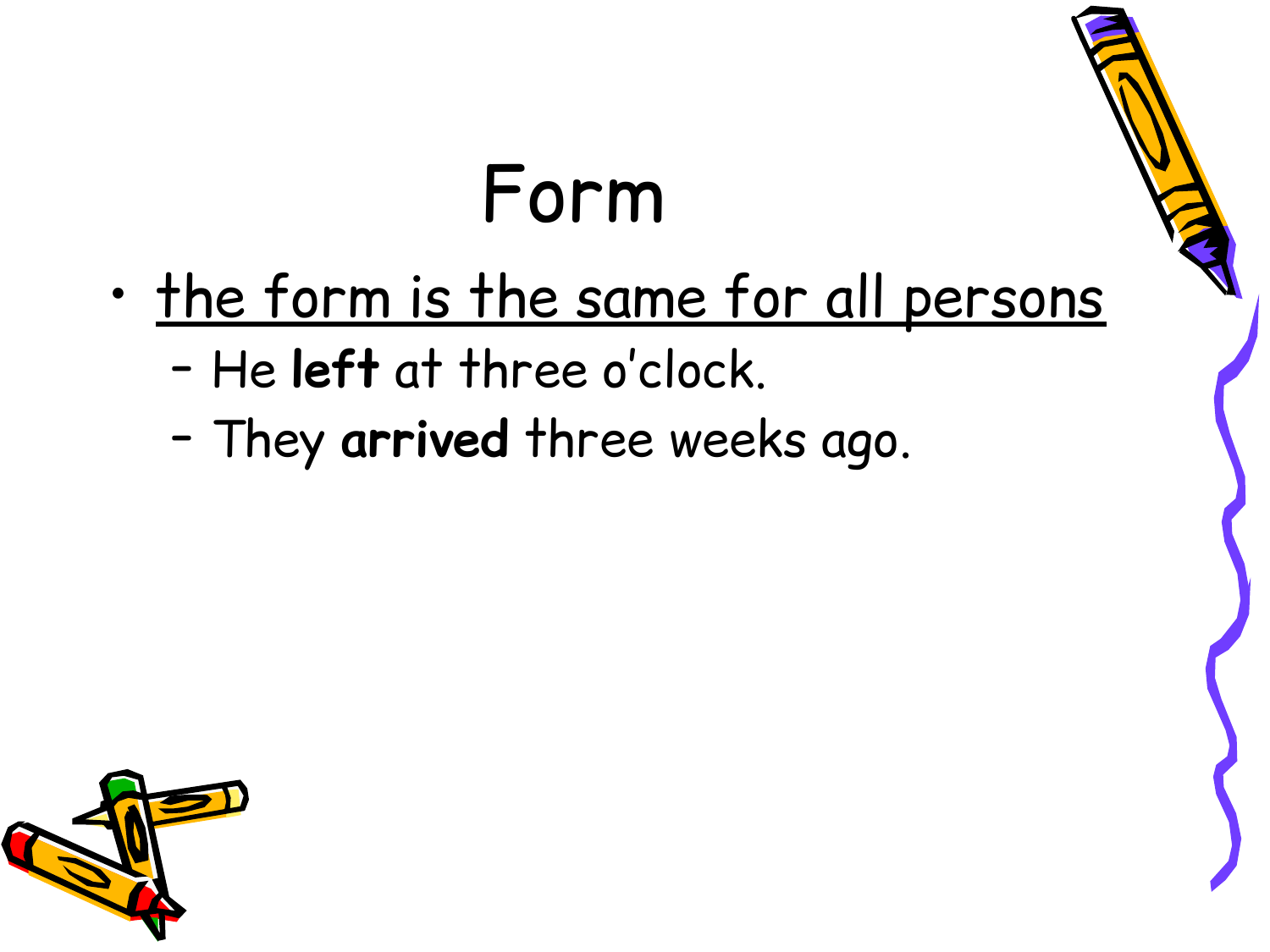

# Form
the form is the same for all persons
He left at three o’clock.
They arrived three weeks ago.